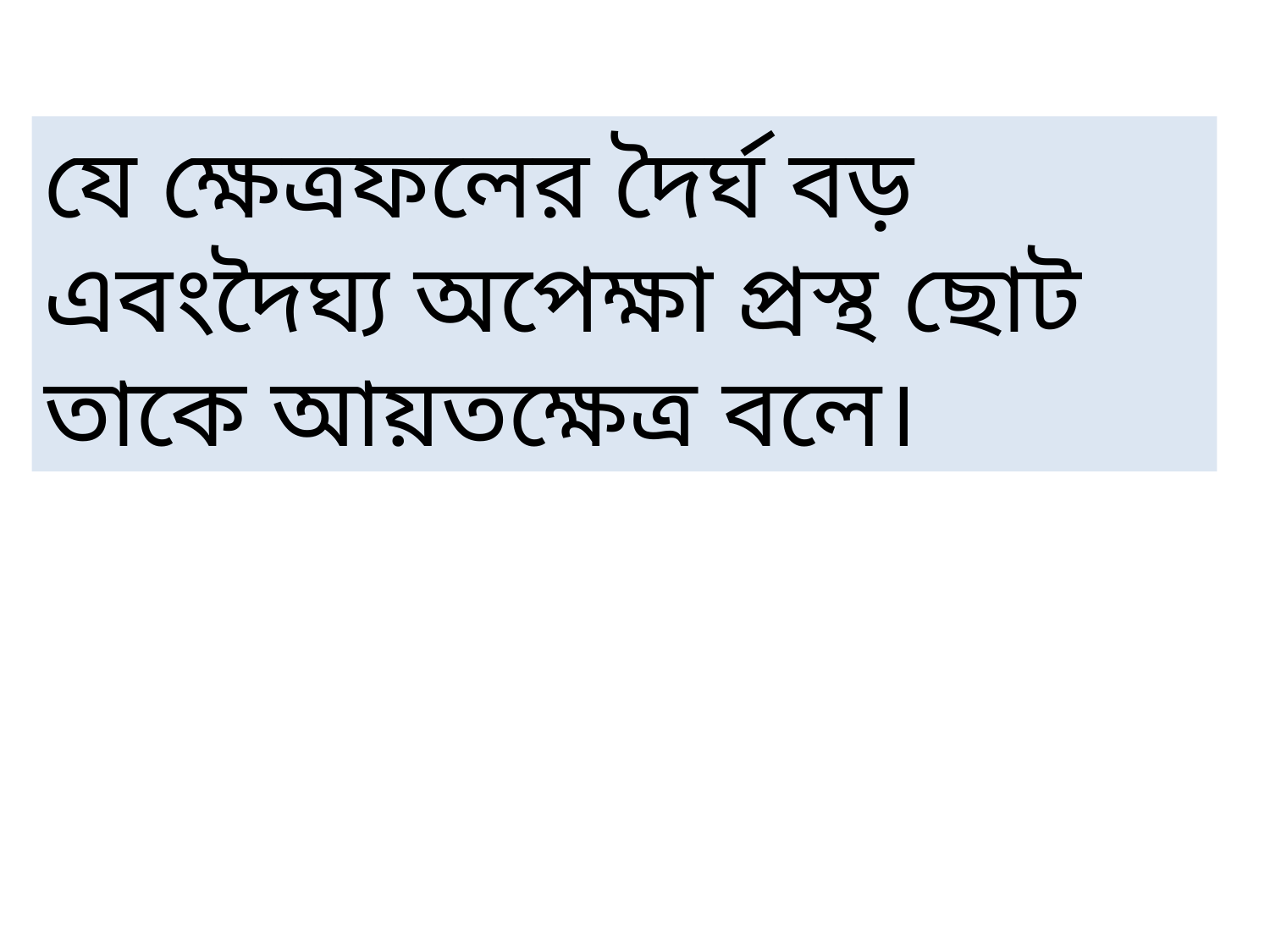

যে ক্ষেত্রফলের দৈর্ঘ বড় এবংদৈঘ্য অপেক্ষা প্রস্থ ছোট তাকে আয়তক্ষেত্র বলে।